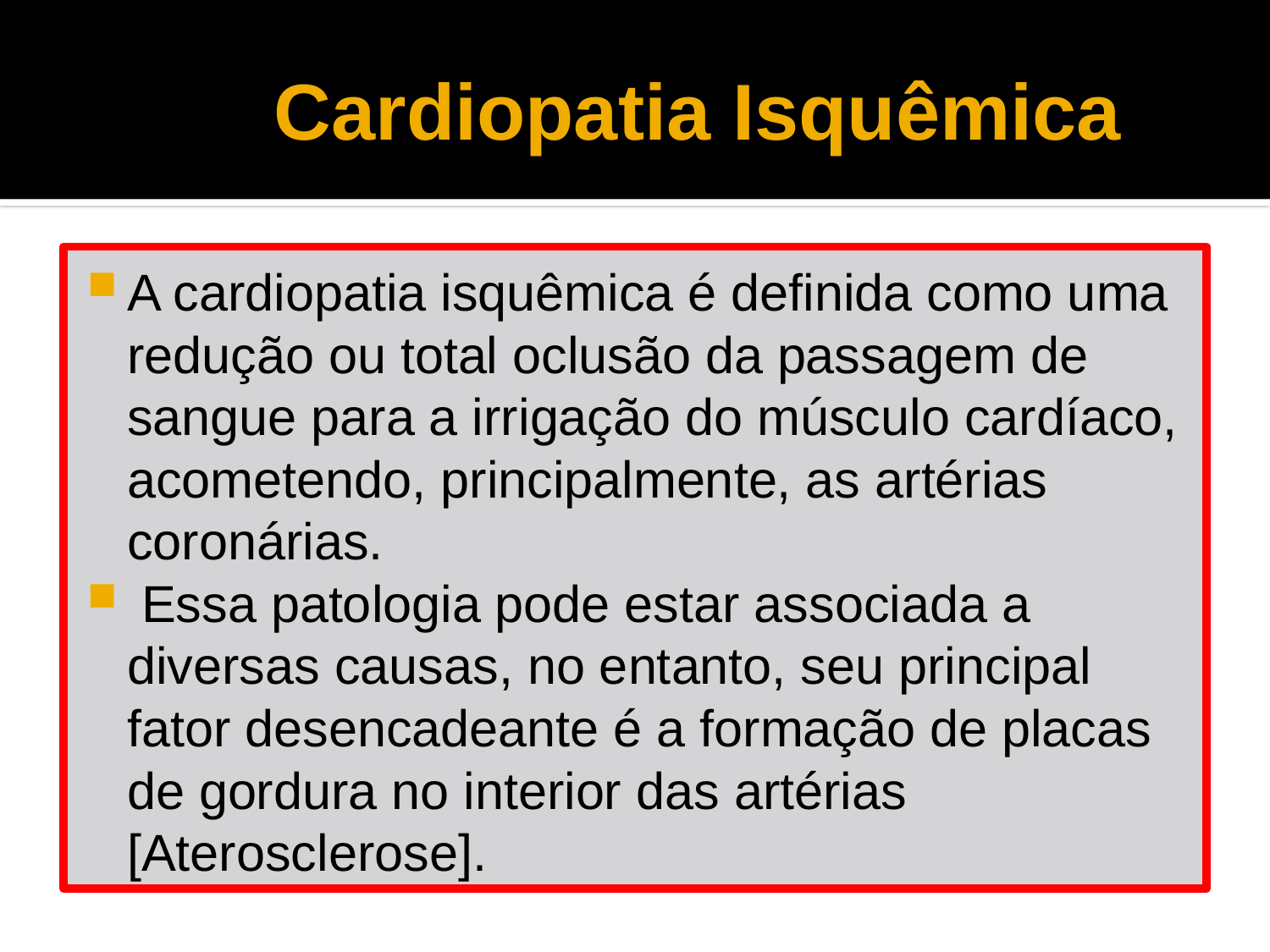

# Cardiopatia Isquêmica
A cardiopatia isquêmica é definida como uma redução ou total oclusão da passagem de sangue para a irrigação do músculo cardíaco, acometendo, principalmente, as artérias coronárias.
 Essa patologia pode estar associada a diversas causas, no entanto, seu principal fator desencadeante é a formação de placas de gordura no interior das artérias [Aterosclerose].